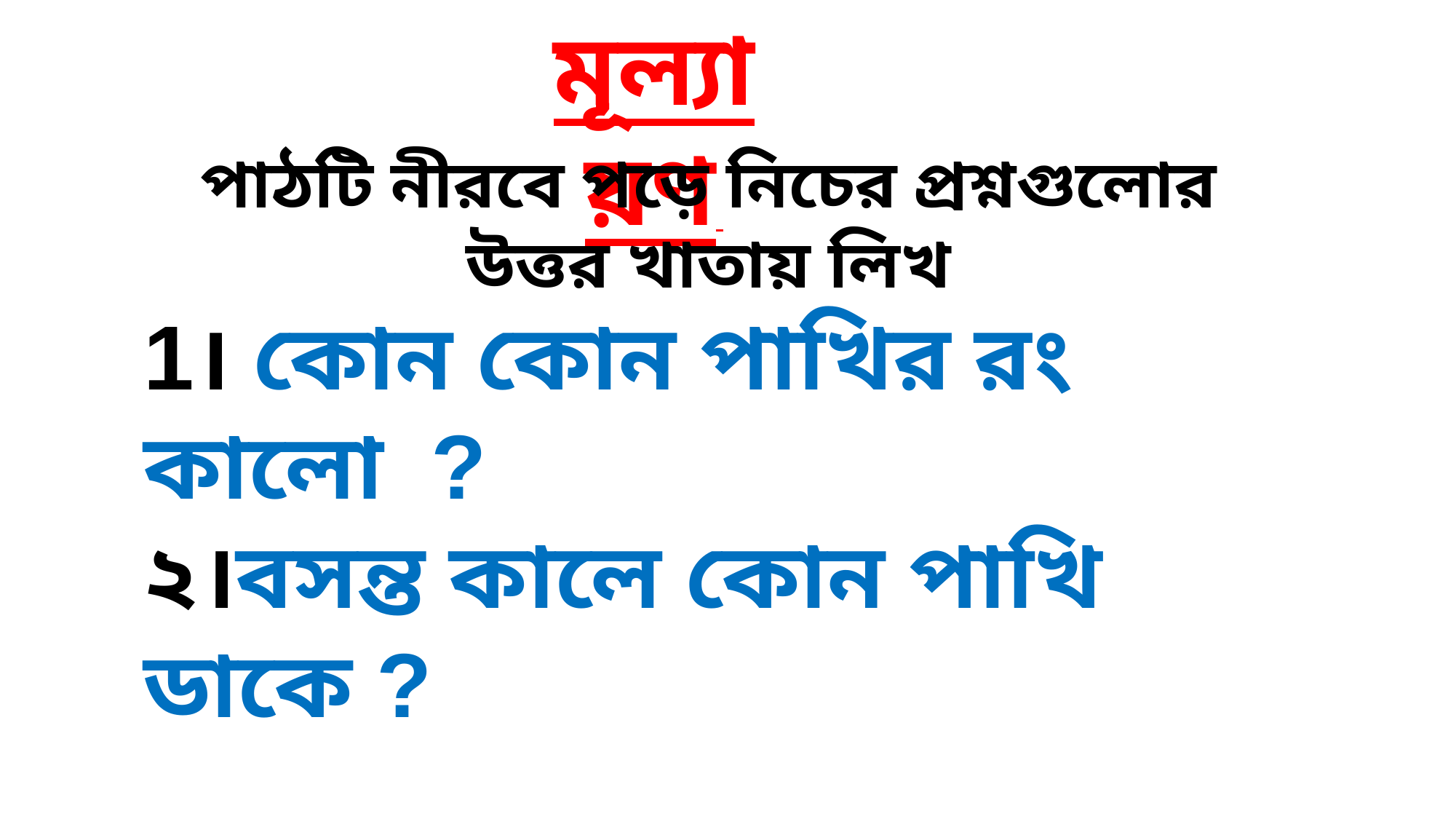

মূল্যায়ণ
পাঠটি নীরবে পড়ে নিচের প্রশ্নগুলোর উত্তর খাতায় লিখ
1। কোন কোন পাখির রং কালো  ?
২।বসন্ত কালে কোন পাখি  ডাকে ?